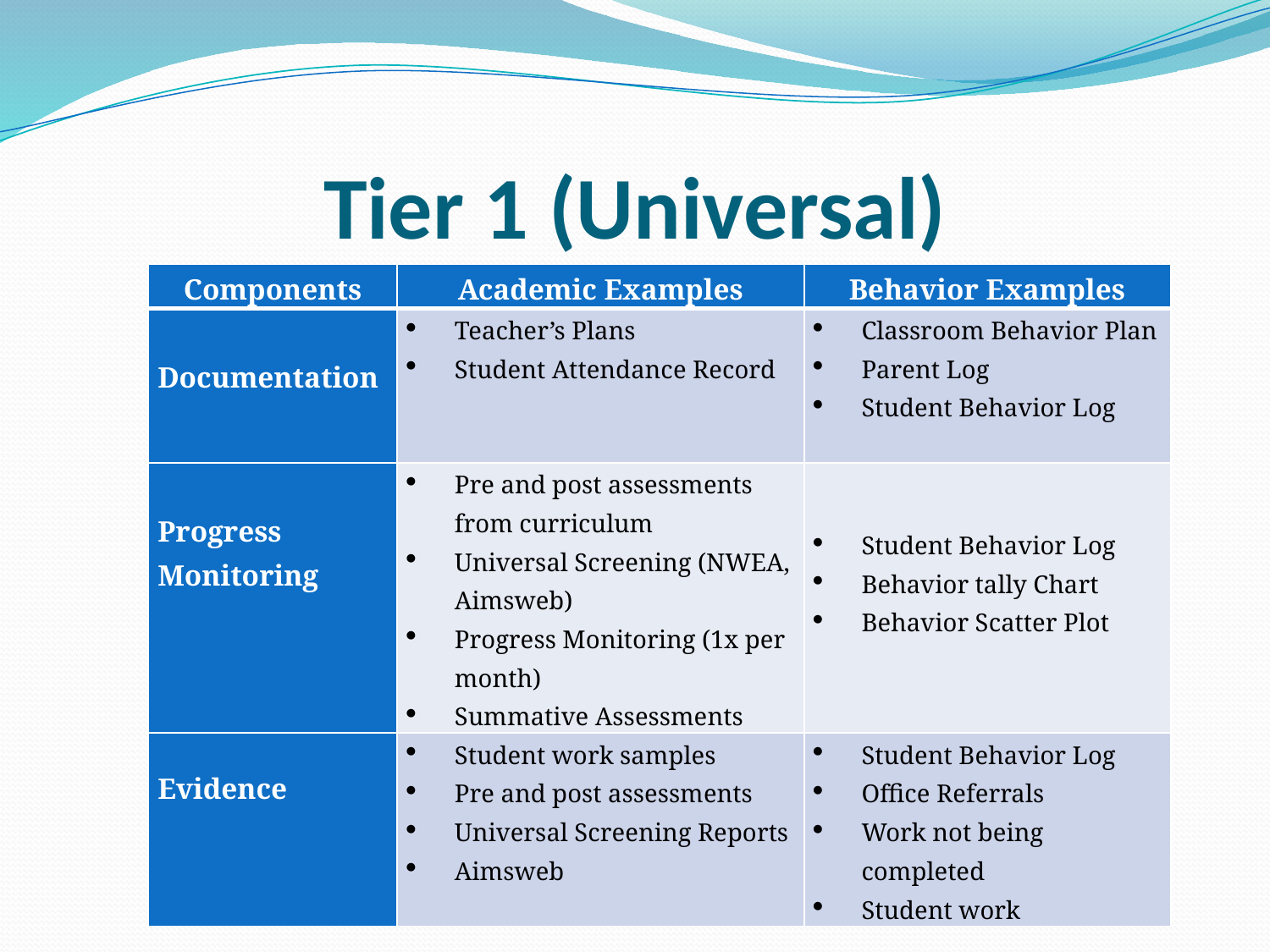

# Tier 1 (Universal)
| Components | Academic Examples | Behavior Examples |
| --- | --- | --- |
| Documentation | Teacher’s Plans Student Attendance Record | Classroom Behavior Plan Parent Log Student Behavior Log |
| Progress Monitoring | Pre and post assessments from curriculum Universal Screening (NWEA, Aimsweb) Progress Monitoring (1x per month) Summative Assessments | Student Behavior Log Behavior tally Chart Behavior Scatter Plot |
| Evidence | Student work samples Pre and post assessments Universal Screening Reports Aimsweb | Student Behavior Log Office Referrals Work not being completed Student work |